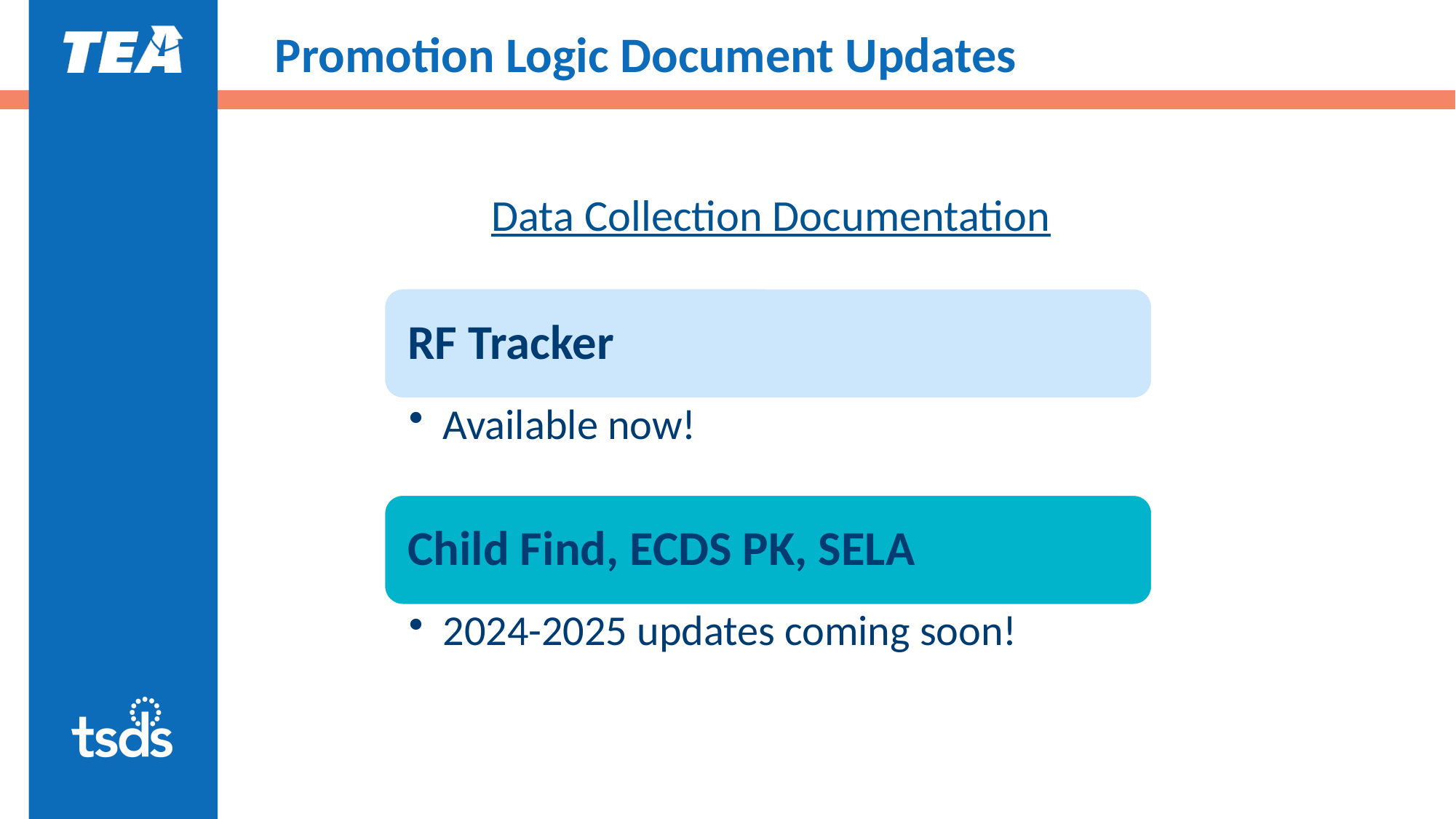

# Promotion Logic Document Updates
Data Collection Documentation
RF Tracker
Available now!
Child Find, ECDS PK, SELA
2024-2025 updates coming soon!